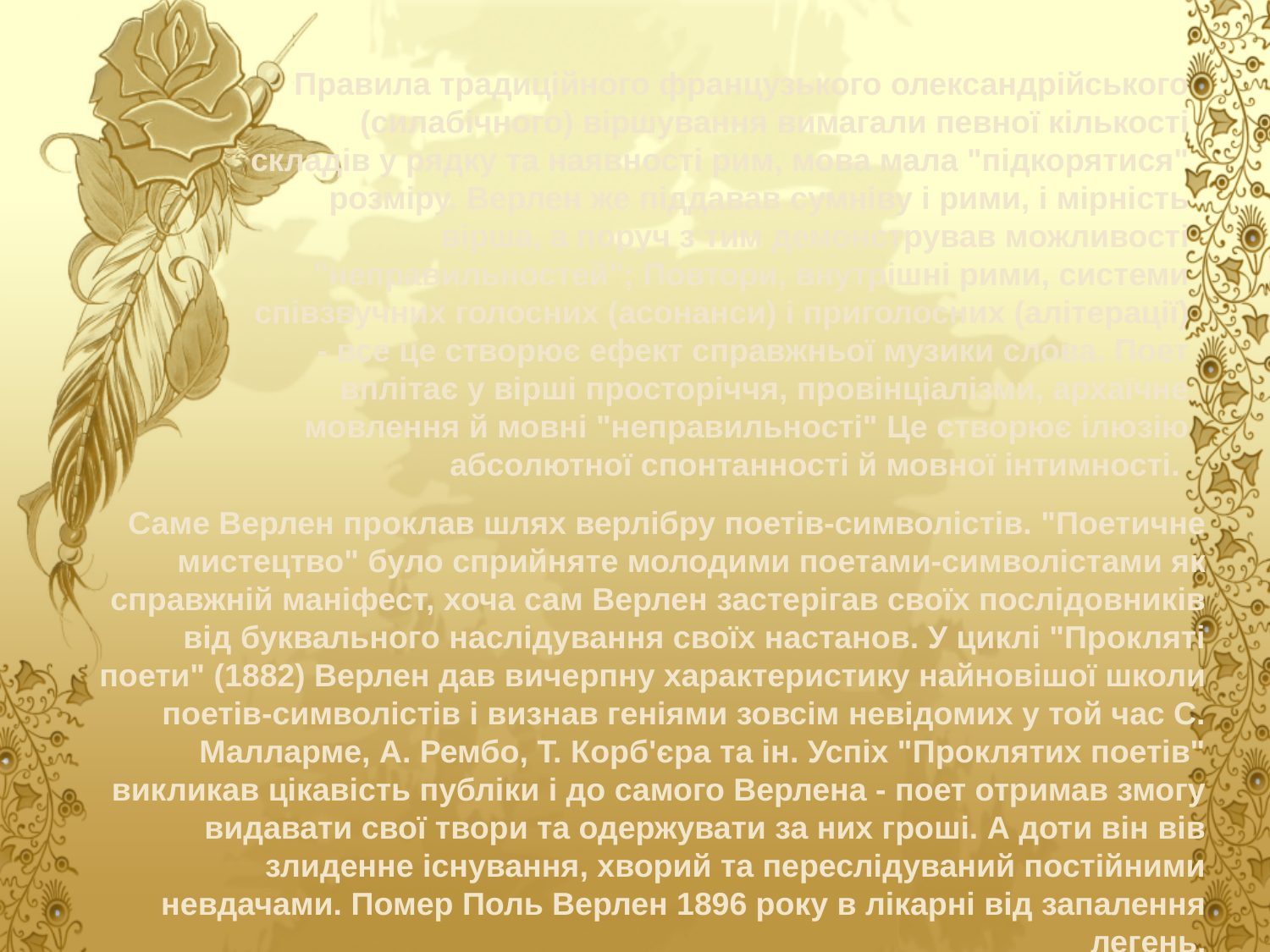

Правила традиційного французького олександрійського (силабічного) віршування вимагали певної кількості складів у рядку та наявності рим, мова мала "підкорятися" розміру. Верлен же піддавав сумніву і рими, і мірність вірша, а поруч з тим демонстрував можливості "неправильностей"; Повтори, внутрішні рими, системи співзвучних голосних (асонанси) і приголосних (алітерації) - все це створює ефект справжньої музики слова. Поет вплітає у вірші просторіччя, провінціалізми, архаїчне мовлення й мовні "неправильності" Це створює ілюзію абсолютної спонтанності й мовної інтимності.
Саме Верлен проклав шлях верлібру поетів-символістів. "Поетичне мистецтво" було сприйняте молодими поетами-символістами як справжній маніфест, хоча сам Верлен застерігав своїх послідовників від буквального наслідування своїх настанов. У циклі "Прокляті поети" (1882) Верлен дав вичерпну характеристику найновішої школи поетів-символістів і визнав геніями зовсім невідомих у той час С. Малларме, А. Рембо, Т. Корб'єра та ін. Успіх "Проклятих поетів" викликав цікавість публіки і до самого Верлена - поет отримав змогу видавати свої твори та одержувати за них гроші. А доти він вів злиденне існування, хворий та переслідуваний постійними невдачами. Помер Поль Верлен 1896 року в лікарні від запалення легень.